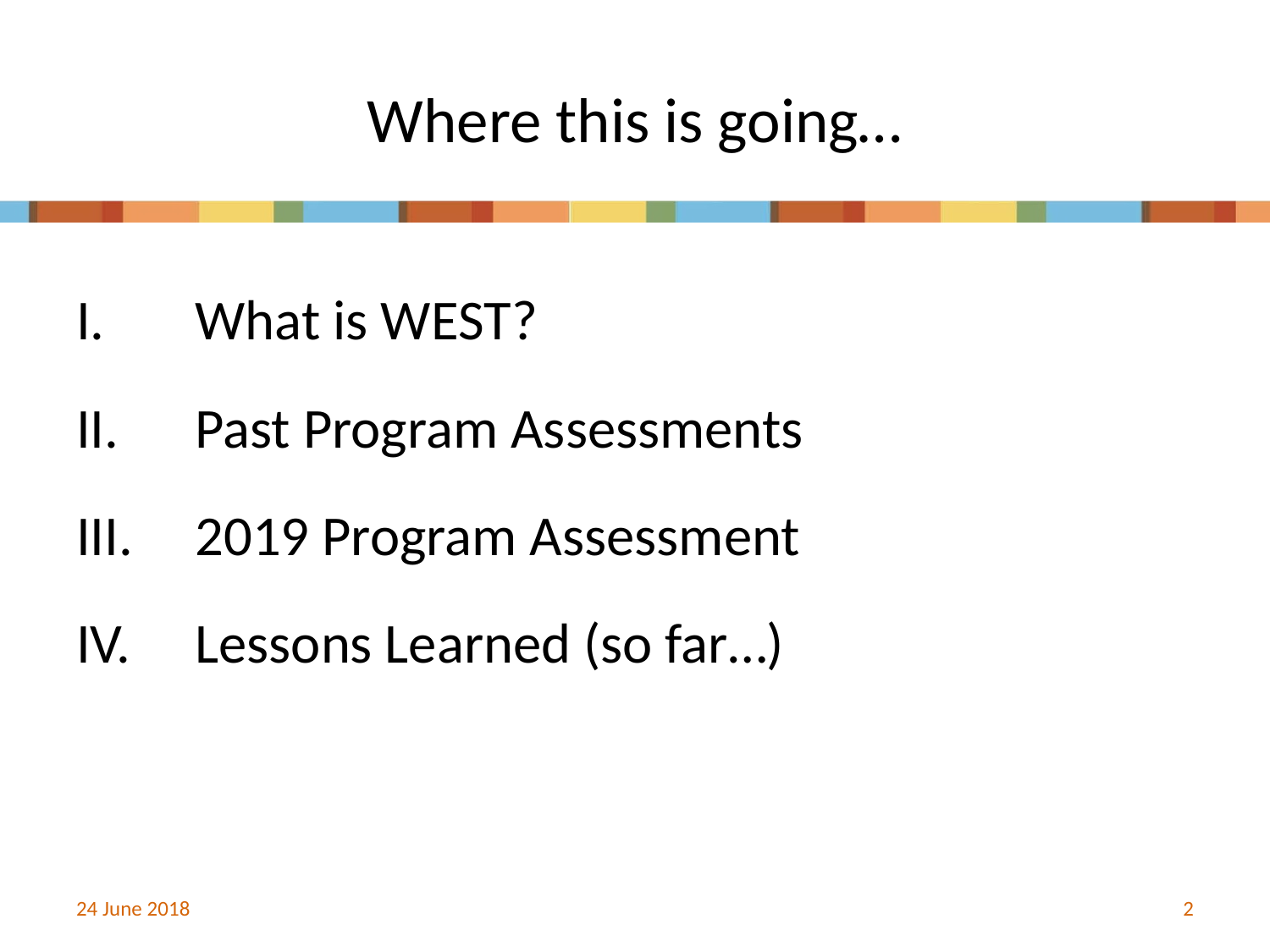

# Where this is going…
What is WEST?
Past Program Assessments
2019 Program Assessment
Lessons Learned (so far…)

24 June 2018
2